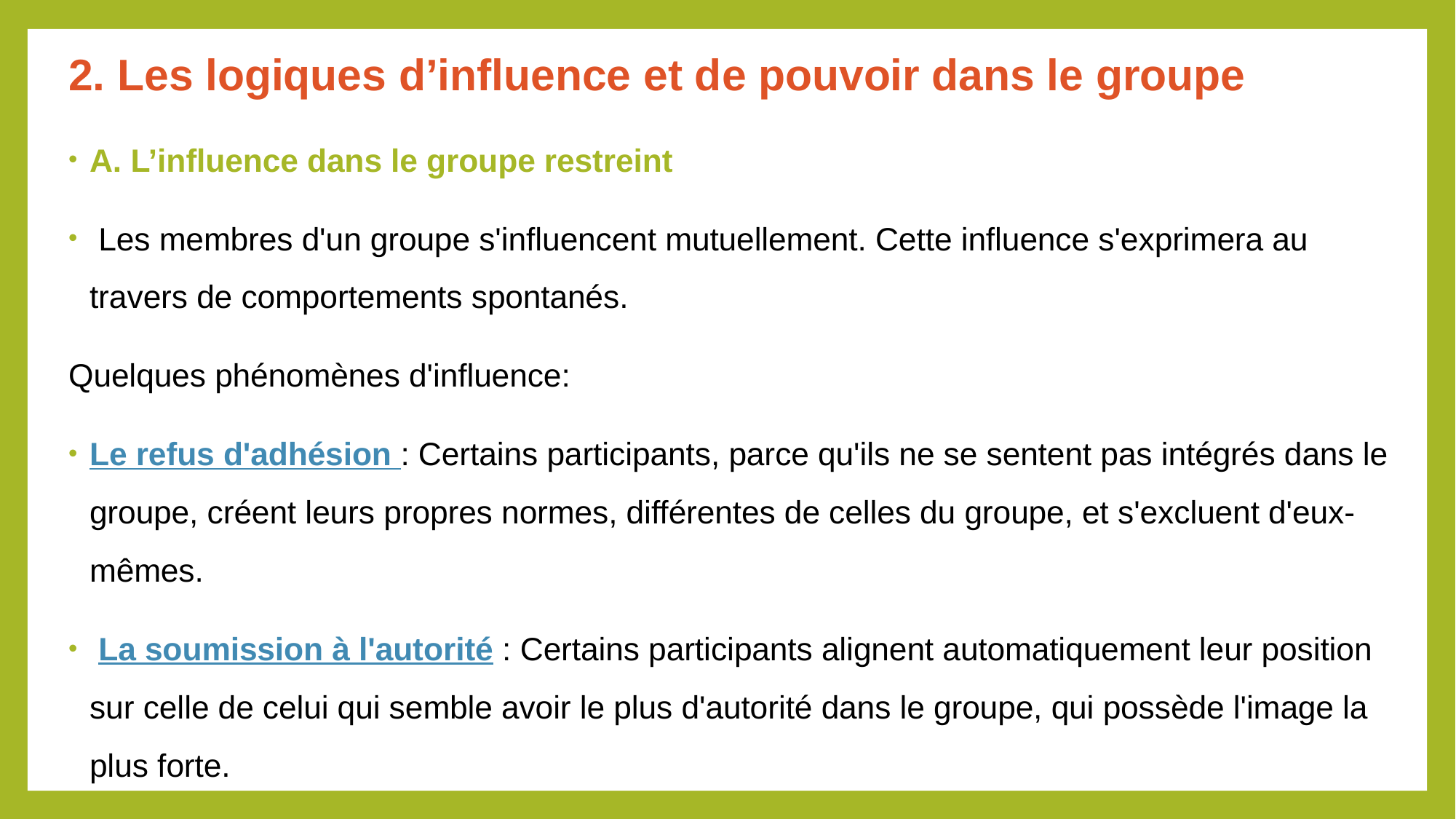

2. Les logiques d’influence et de pouvoir dans le groupe
A. L’influence dans le groupe restreint
 Les membres d'un groupe s'influencent mutuellement. Cette influence s'exprimera au travers de comportements spontanés.
Quelques phénomènes d'influence:
Le refus d'adhésion : Certains participants, parce qu'ils ne se sentent pas intégrés dans le groupe, créent leurs propres normes, différentes de celles du groupe, et s'excluent d'eux-mêmes.
 La soumission à l'autorité : Certains participants alignent automatiquement leur position sur celle de celui qui semble avoir le plus d'autorité dans le groupe, qui possède l'image la plus forte.